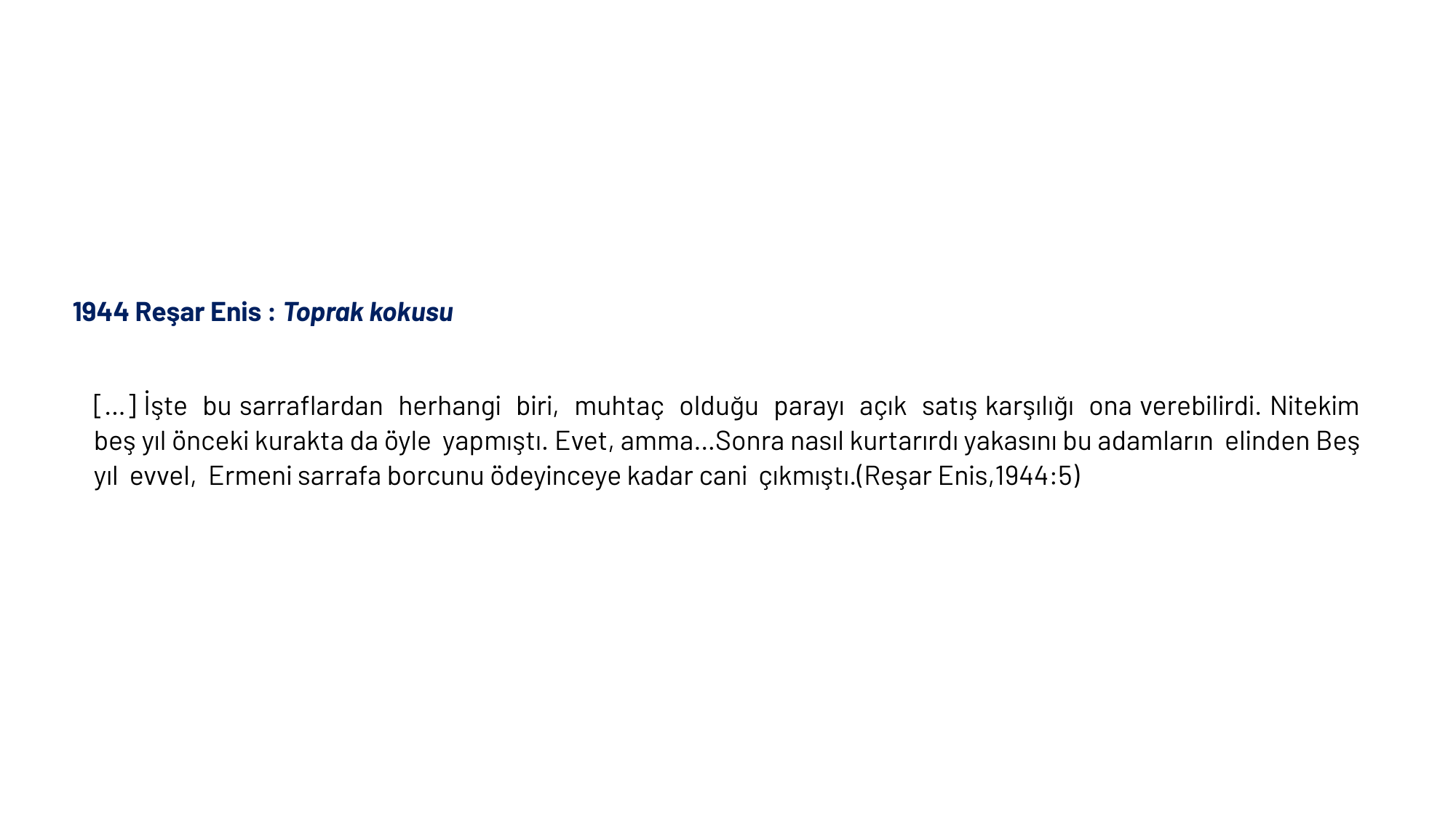

1944 Reşar Enis : Toprak kokusu

[…] İşte  bu sarraflardan  herhangi  biri,  muhtaç  olduğu  parayı  açık  satış karşılığı  ona verebilirdi. Nitekim beş yıl önceki kurakta da öyle  yapmıştı. Evet, amma…Sonra nasıl kurtarırdı yakasını bu adamların  elinden Beş yıl  evvel,  Ermeni sarrafa borcunu ödeyinceye kadar cani  çıkmıştı.(Reşar Enis,1944:5)